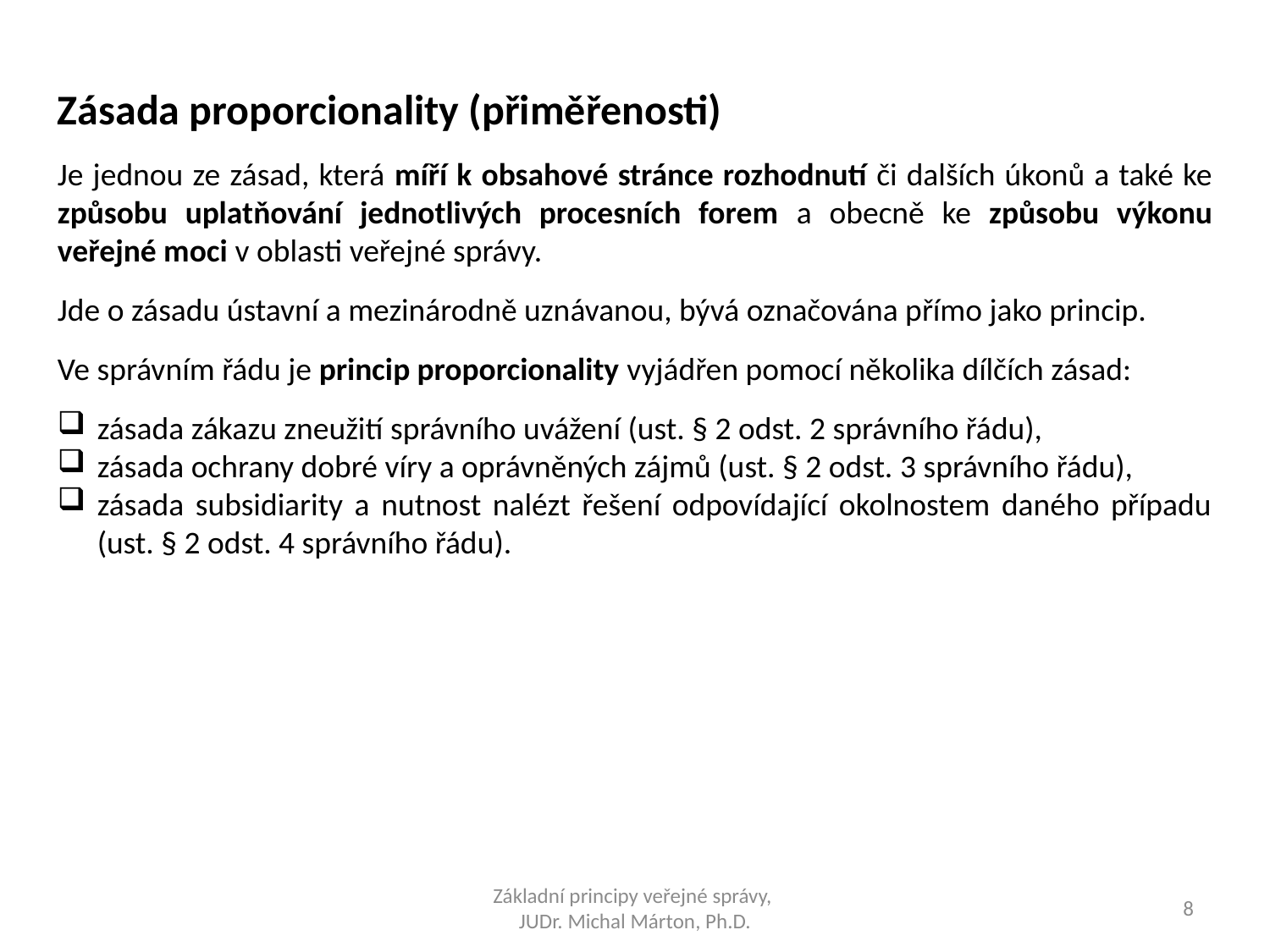

Zásada proporcionality (přiměřenosti)

Je jednou ze zásad, která míří k obsahové stránce rozhodnutí či dalších úkonů a také ke způsobu uplatňování jednotlivých procesních forem a obecně ke způsobu výkonu veřejné moci v oblasti veřejné správy.

Jde o zásadu ústavní a mezinárodně uznávanou, bývá označována přímo jako princip.

Ve správním řádu je princip proporcionality vyjádřen pomocí několika dílčích zásad:

zásada zákazu zneužití správního uvážení (ust. § 2 odst. 2 správního řádu),
zásada ochrany dobré víry a oprávněných zájmů (ust. § 2 odst. 3 správního řádu),
zásada subsidiarity a nutnost nalézt řešení odpovídající okolnostem daného případu (ust. § 2 odst. 4 správního řádu).

Základní principy veřejné správy,
JUDr. Michal Márton, Ph.D.
8